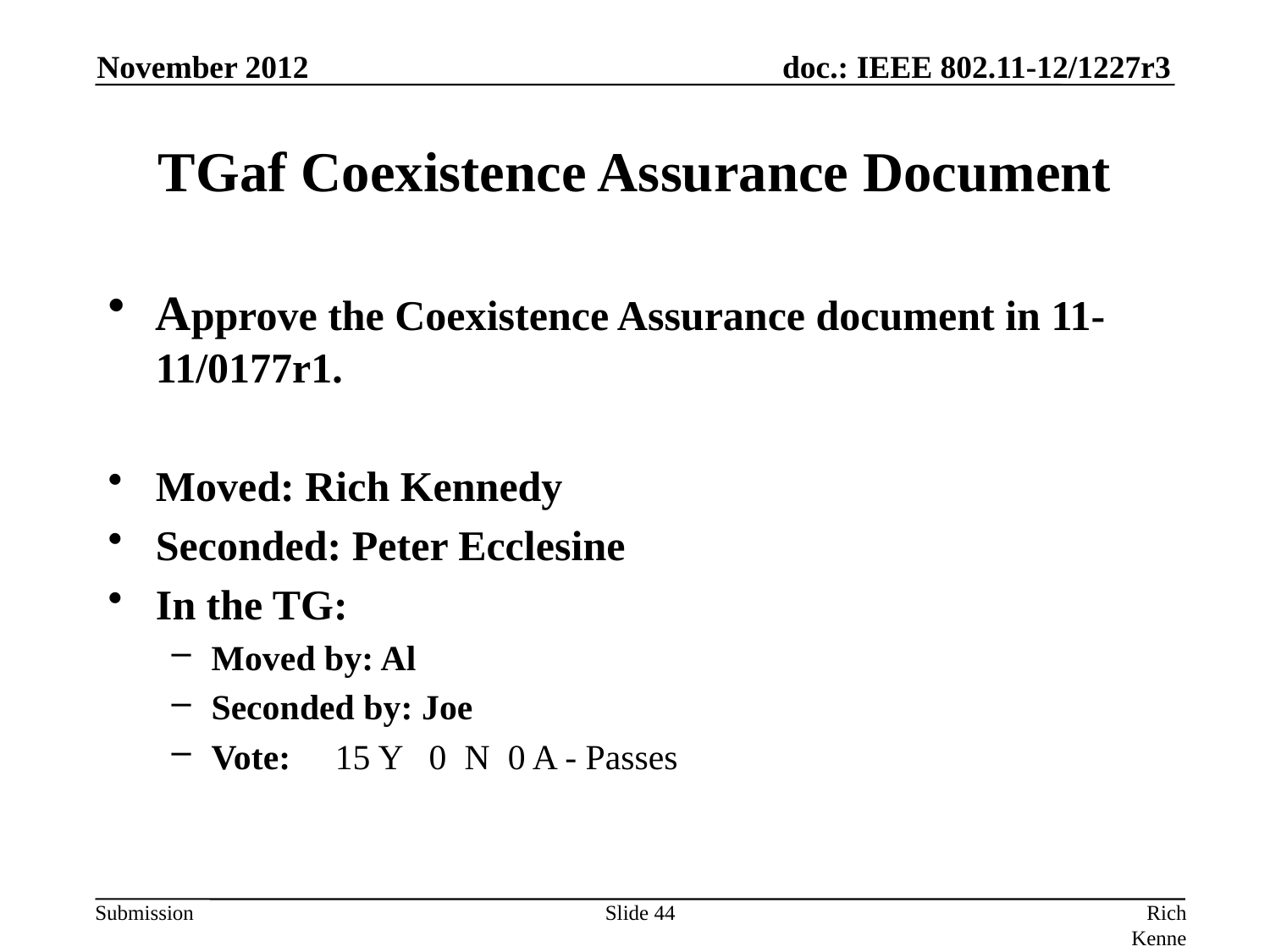

November 2012
# TGaf Coexistence Assurance Document
Approve the Coexistence Assurance document in 11-11/0177r1.

Moved: Rich Kennedy
Seconded: Peter Ecclesine
In the TG:
Moved by: Al
Seconded by: Joe
Vote:     15 Y   0  N  0 A - Passes
Slide 44
Rich Kennedy, Research In Motion